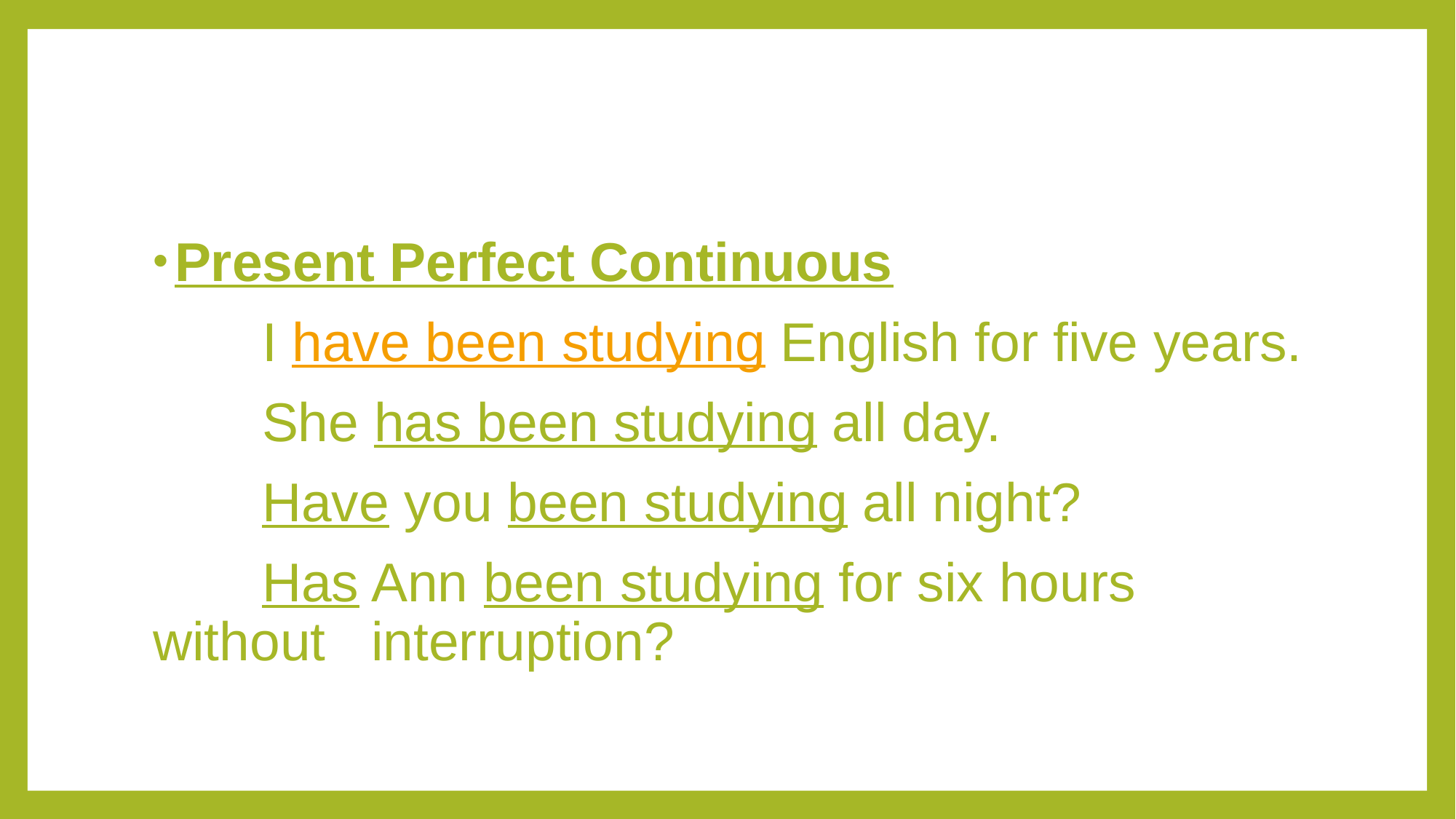

#
Present Perfect Continuous
	I have been studying English for five years.
	She has been studying all day.
	Have you been studying all night?
	Has Ann been studying for six hours without 	interruption?